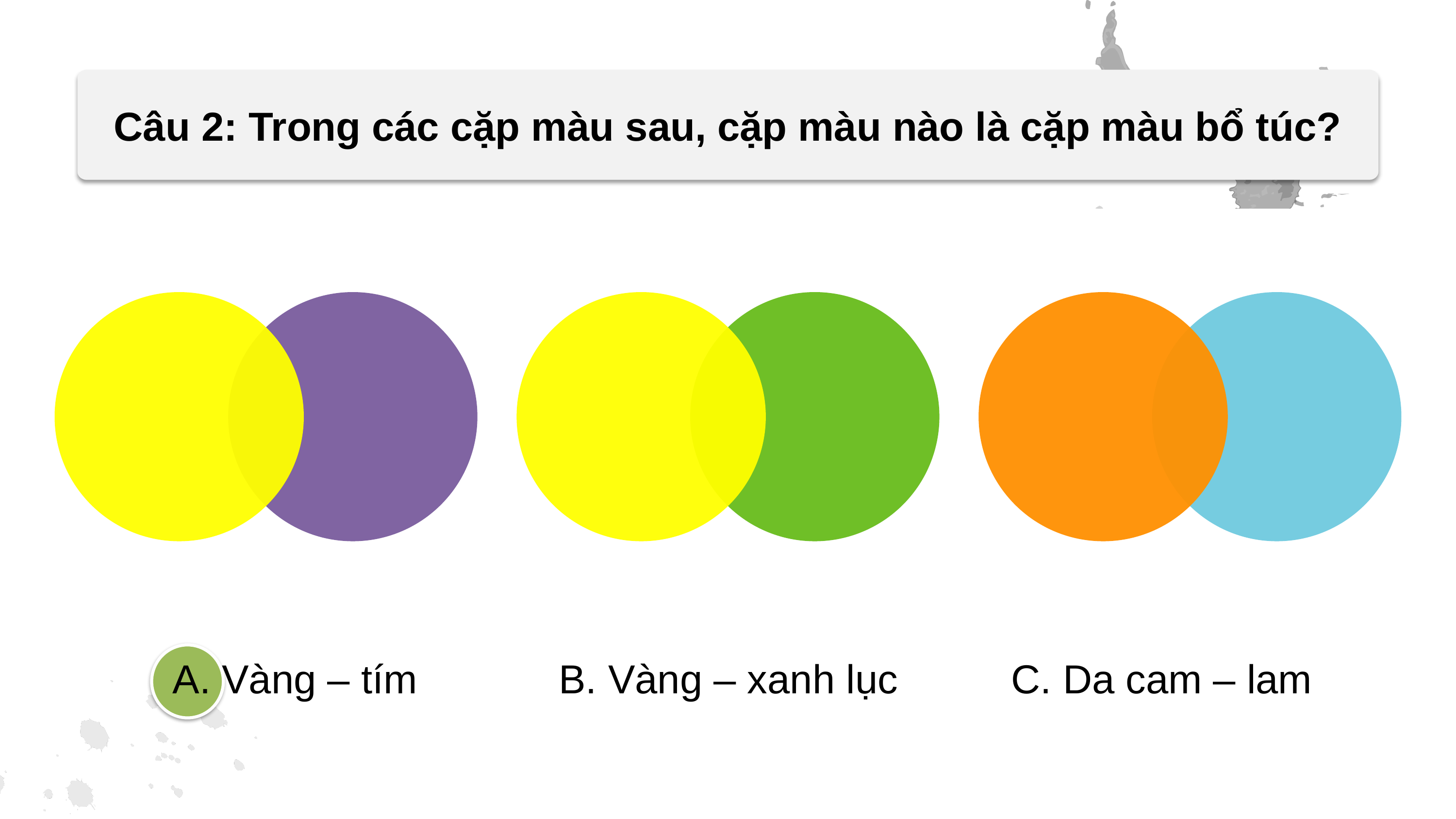

Câu 2: Trong các cặp màu sau, cặp màu nào là cặp màu bổ túc?

| A. Vàng – tím | B. Vàng – xanh lục | C. Da cam – lam |
| --- | --- | --- |